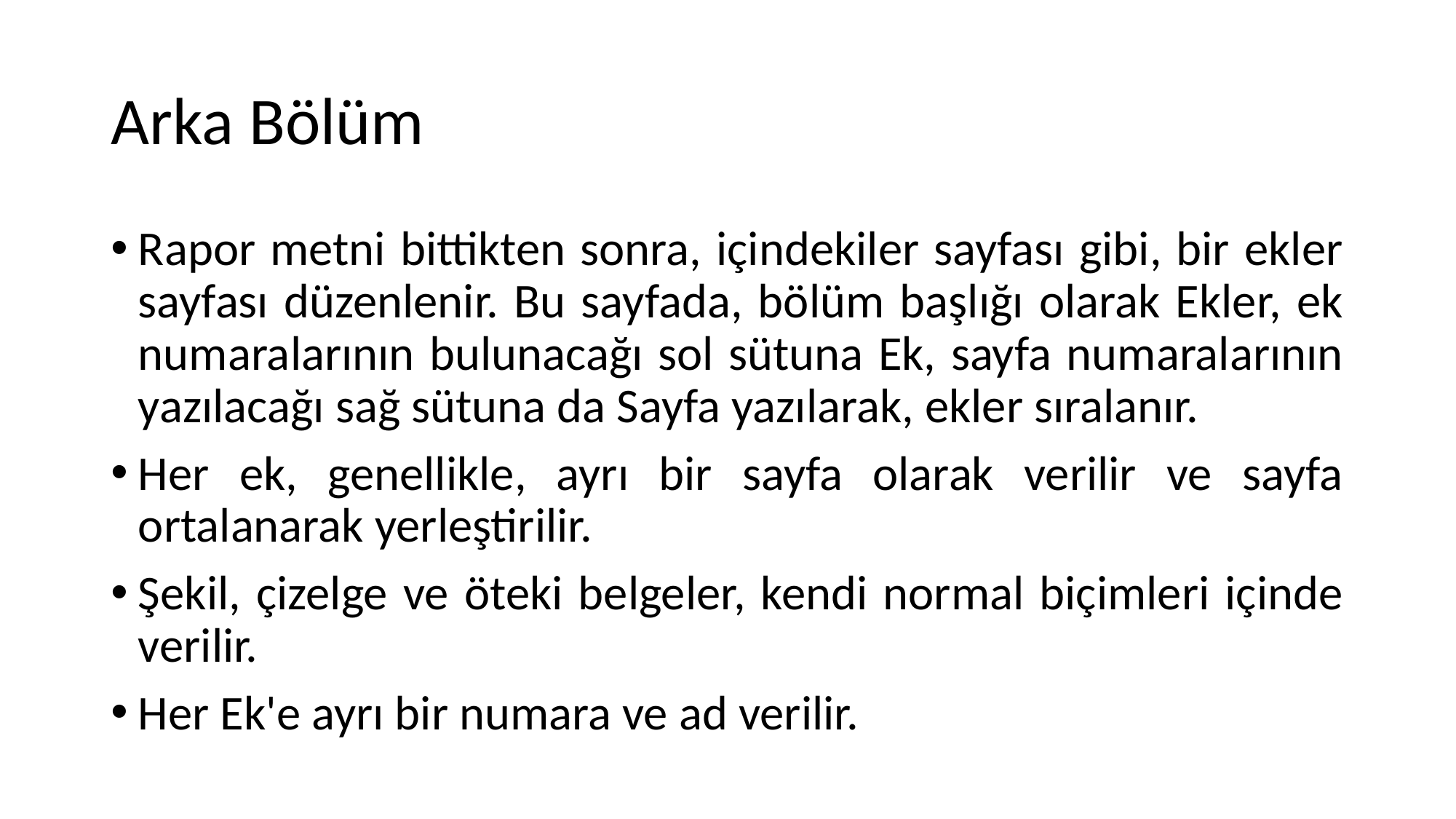

# Arka Bölüm
Rapor metni bittikten sonra, içindekiler sayfası gibi, bir ekler sayfası düzenlenir. Bu sayfada, bölüm başlığı olarak Ekler, ek numaralarının bulunacağı sol sütuna Ek, sayfa numaralarının yazılacağı sağ sütuna da Sayfa yazılarak, ekler sıralanır.
Her ek, genellikle, ayrı bir sayfa olarak verilir ve sayfa ortalanarak yerleştirilir.
Şekil, çizelge ve öteki belgeler, kendi normal biçimleri içinde verilir.
Her Ek'e ayrı bir numara ve ad verilir.